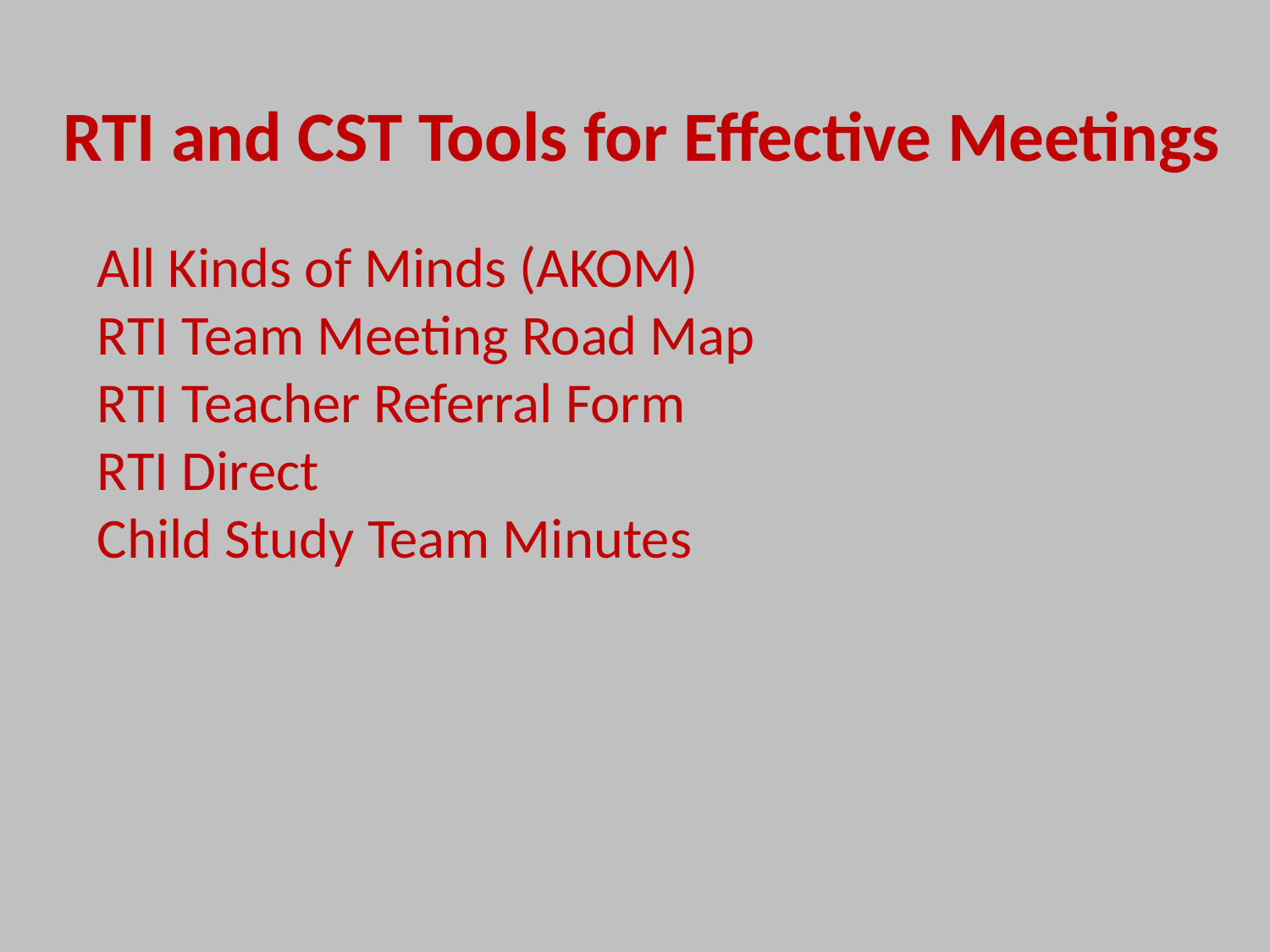

RTI and CST Tools for Effective Meetings
# All Kinds of Minds (AKOM) RTI Team Meeting Road Map RTI Teacher Referral Form RTI Direct Child Study Team Minutes